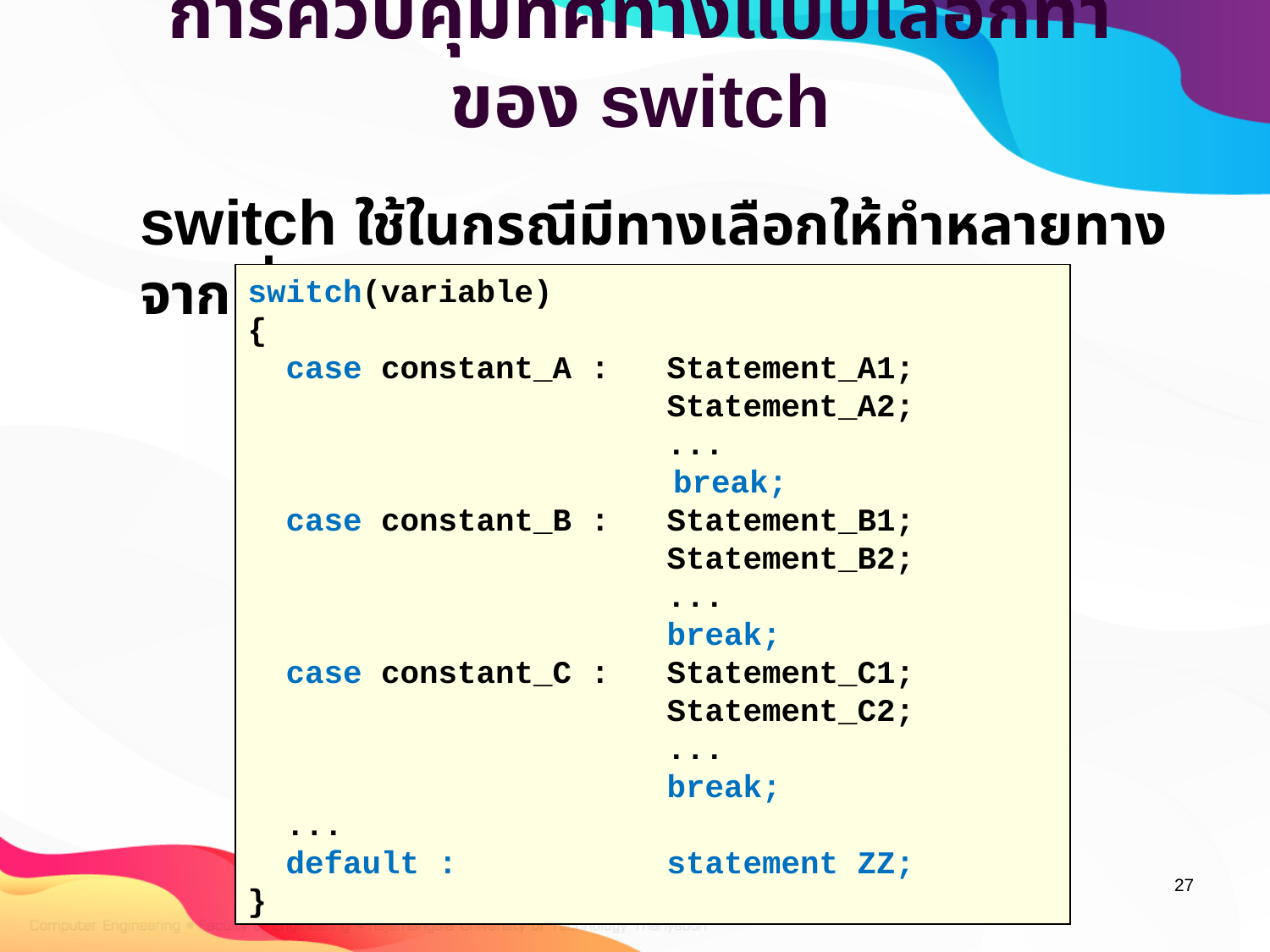

# การควบคุมทิศทางแบบเลือกทำของ switch
switch ใช้ในกรณีมีทางเลือกให้ทำหลายทางจากเงื่อนไขร่วมกัน
switch(variable)
{
  case constant_A :   Statement_A1;
			  Statement_A2;
			  ...
		         break;
  case constant_B :   Statement_B1;
                      Statement_B2;
                      ...
                      break;
  case constant_C :   Statement_C1;
                      Statement_C2;
                      ...
                      break;
  ...
  default :           statement ZZ;
}
27